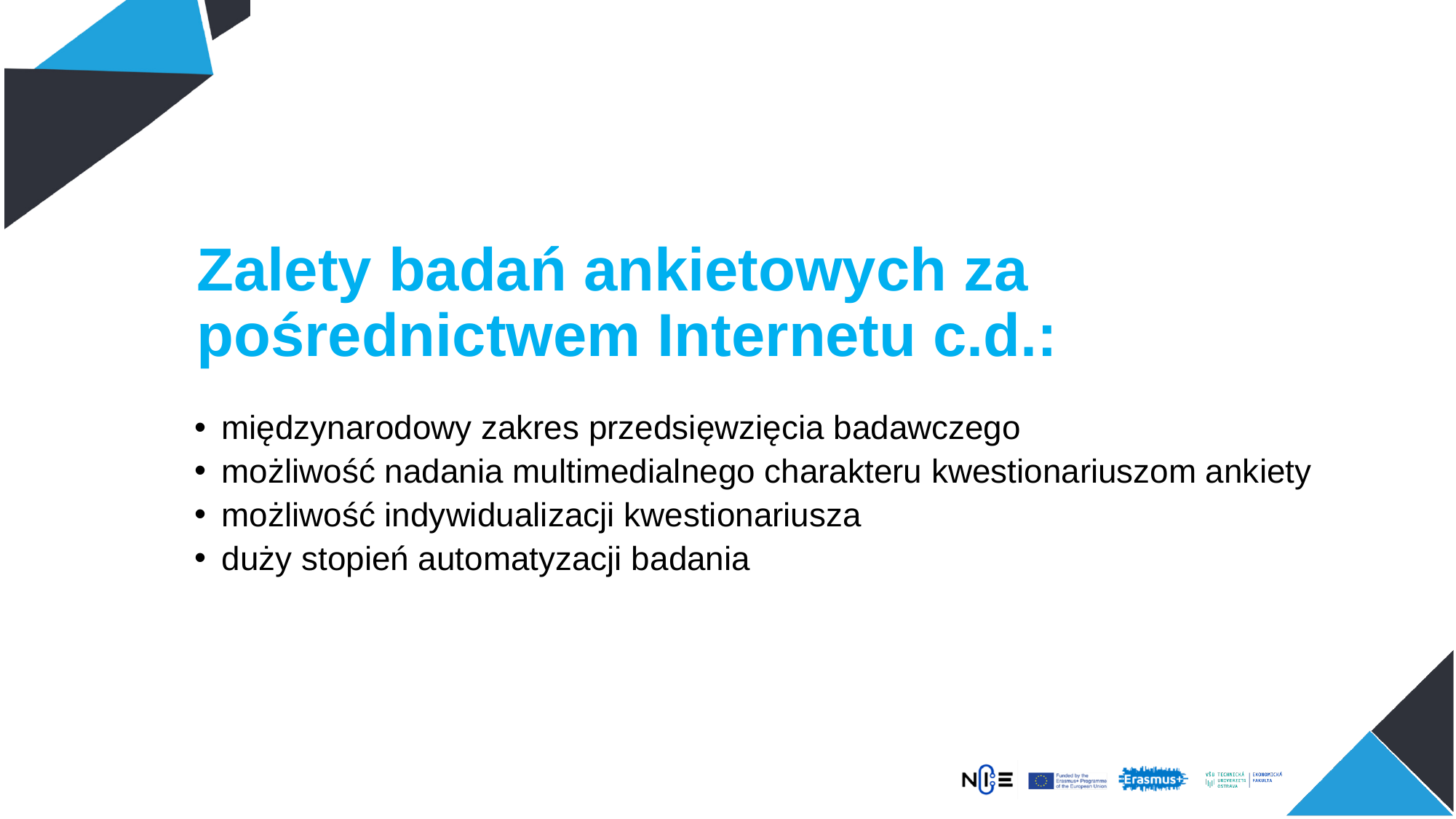

# Zalety badań ankietowych za pośrednictwem Internetu c.d.:
międzynarodowy zakres przedsięwzięcia badawczego
możliwość nadania multimedialnego charakteru kwestionariuszom ankiety
możliwość indywidualizacji kwestionariusza
duży stopień automatyzacji badania